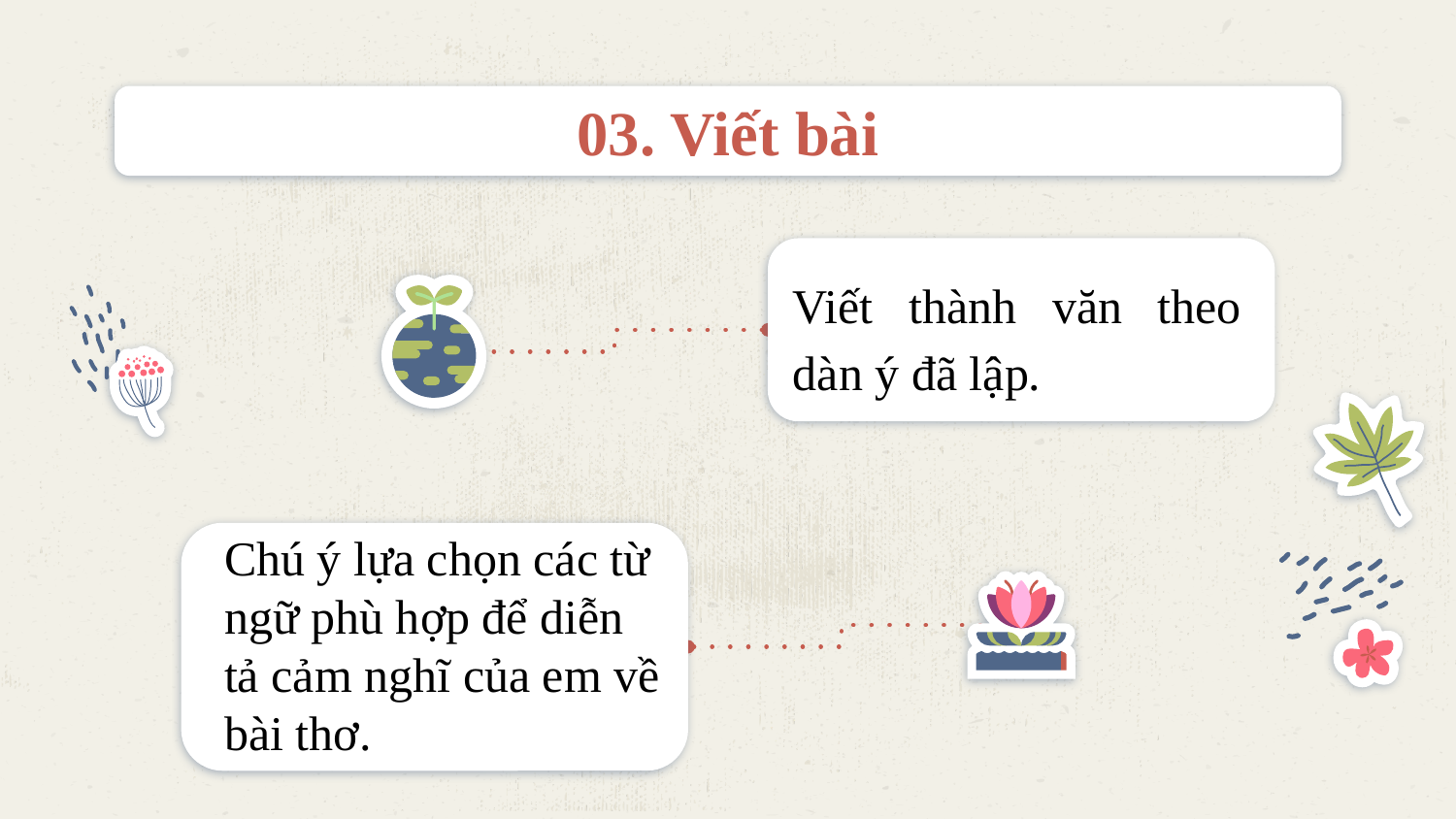

# 03. Viết bài

Viết thành văn theo dàn ý đã lập.

Chú ý lựa chọn các từ ngữ phù hợp để diễn tả cảm nghĩ của em về bài thơ.